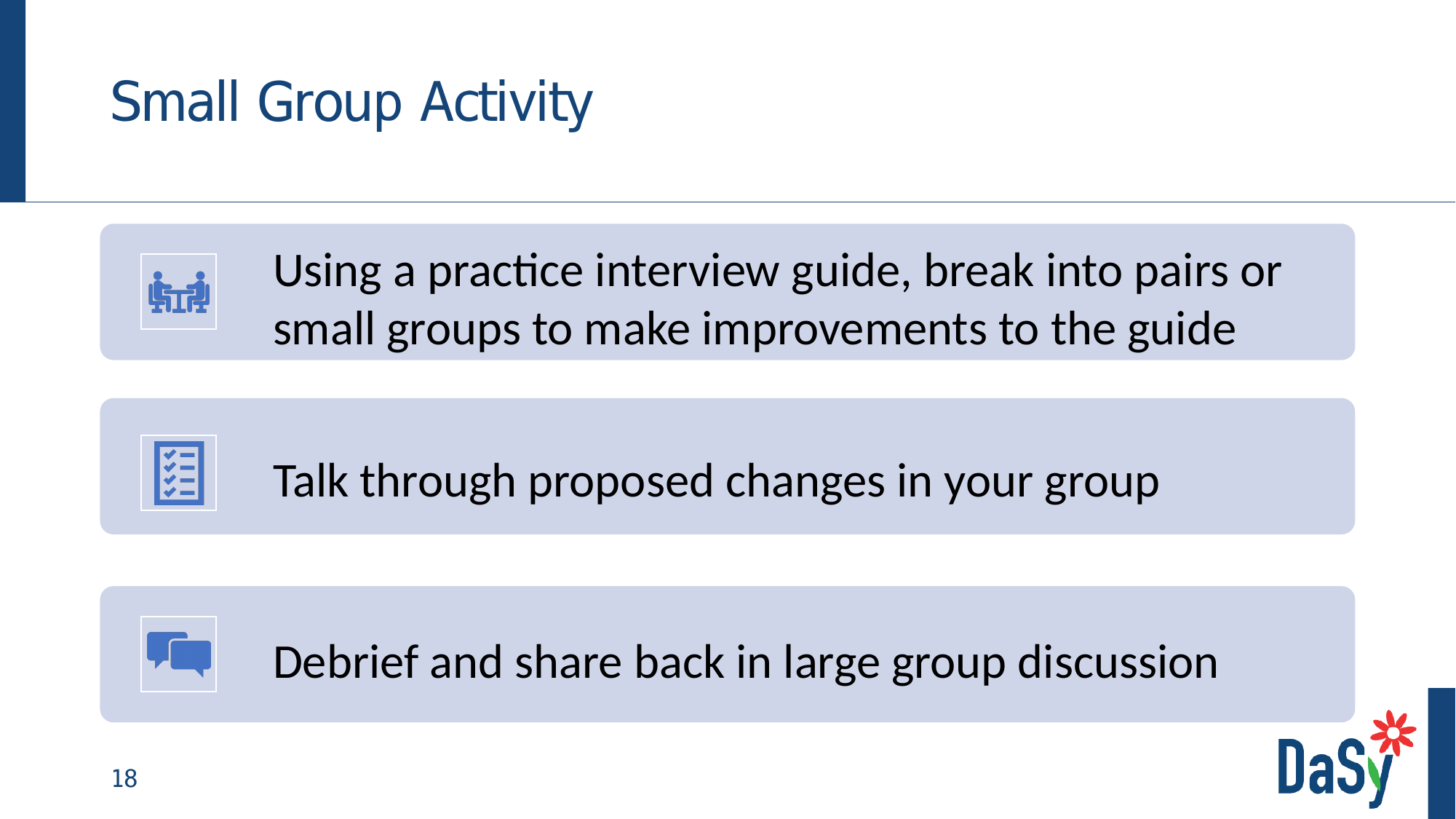

# Small Group Activity
Using a practice interview guide, break into pairs or small groups to make improvements to the guide
Talk through proposed changes in your group
Debrief and share back in large group discussion